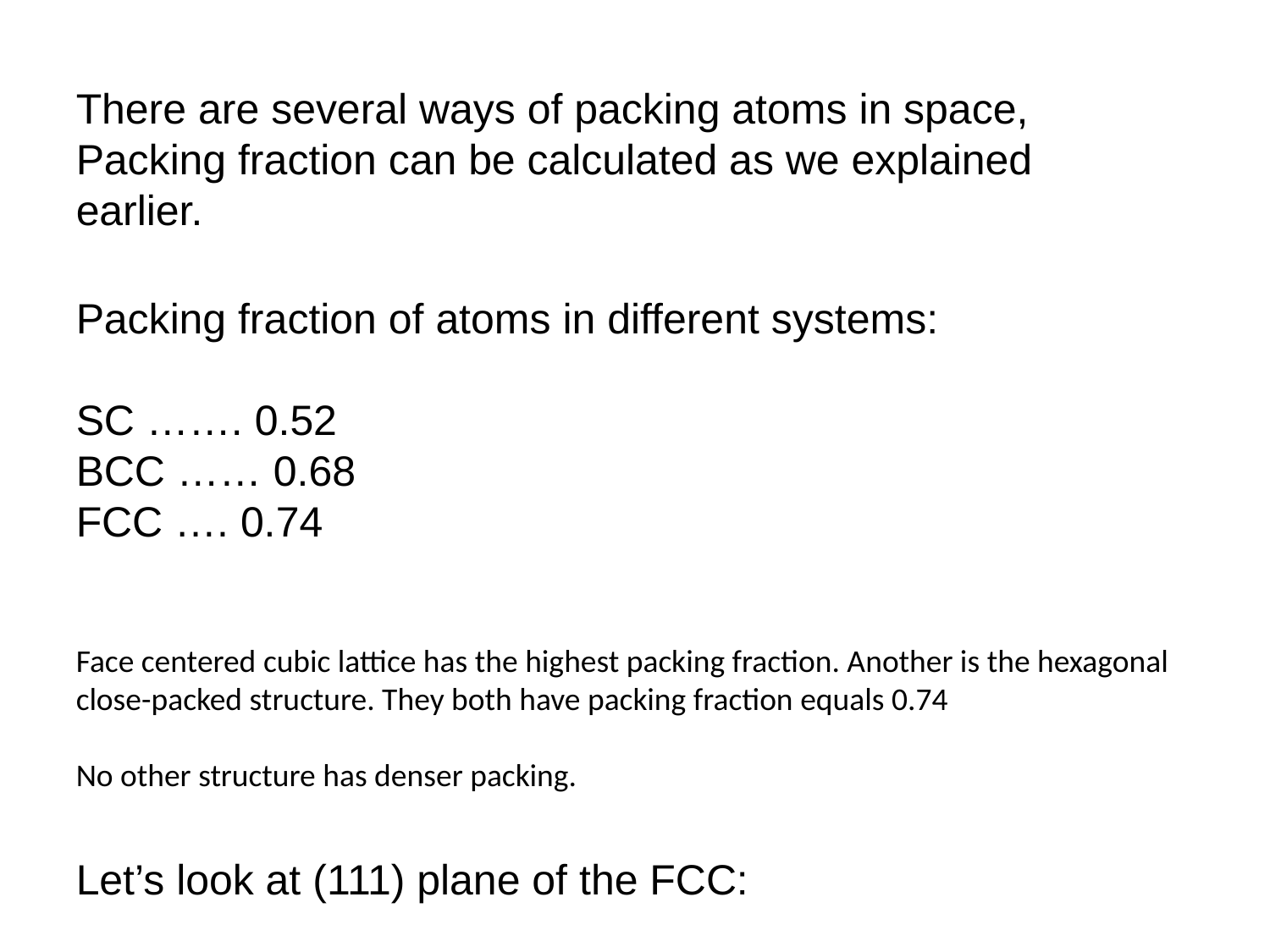

There are several ways of packing atoms in space, Packing fraction can be calculated as we explained earlier.
Packing fraction of atoms in different systems:

SC ……. 0.52
BCC …… 0.68
FCC …. 0.74

Face centered cubic lattice has the highest packing fraction. Another is the hexagonal close-packed structure. They both have packing fraction equals 0.74

No other structure has denser packing.
Let’s look at (111) plane of the FCC: